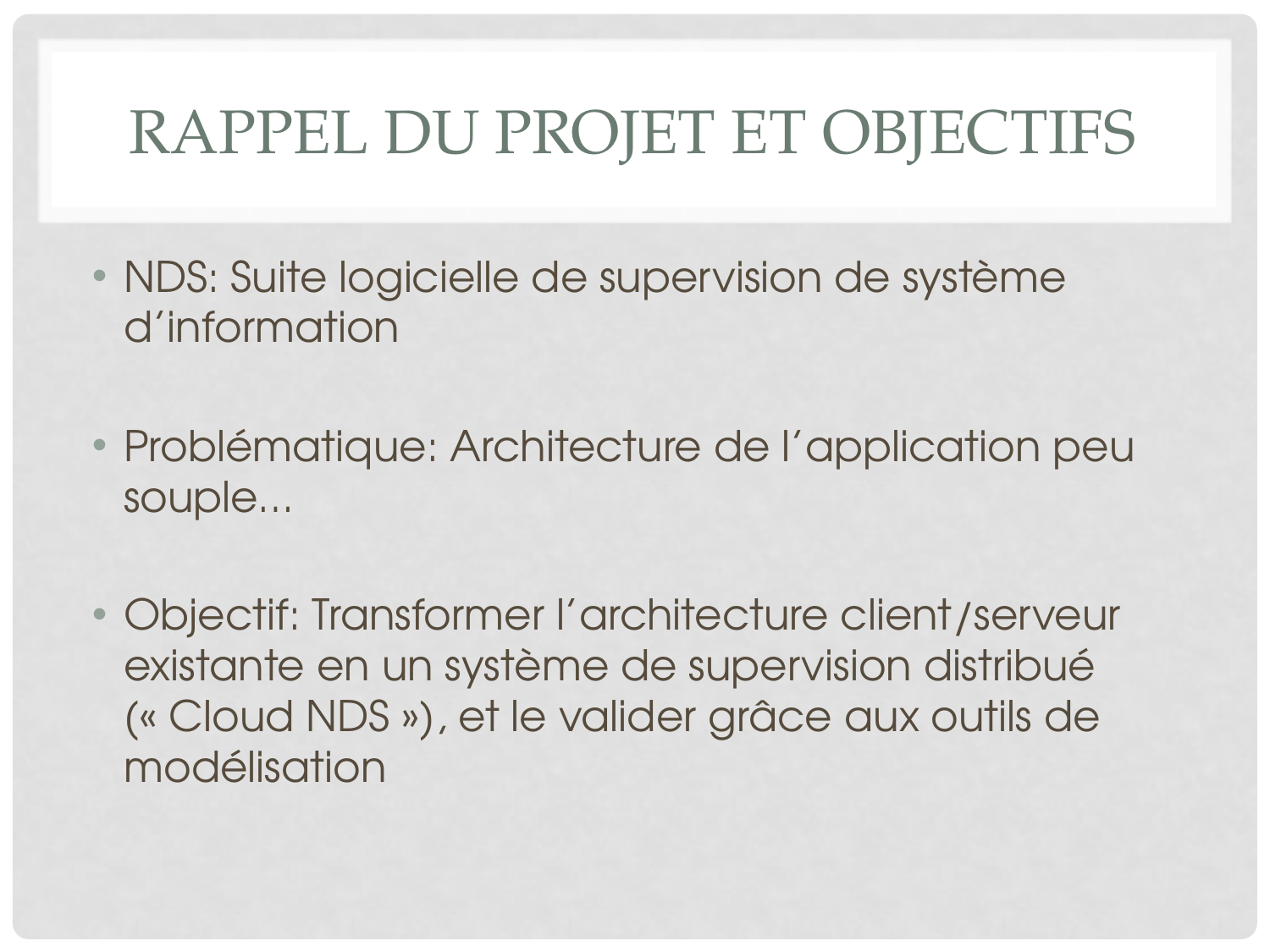

# Rappel du projet et objectifs
NDS: Suite logicielle de supervision de système d’information

Problématique: Architecture de l’application peu souple…

Objectif: Transformer l’architecture client/serveur existante en un système de supervision distribué (« Cloud NDS »), et le valider grâce aux outils de modélisation